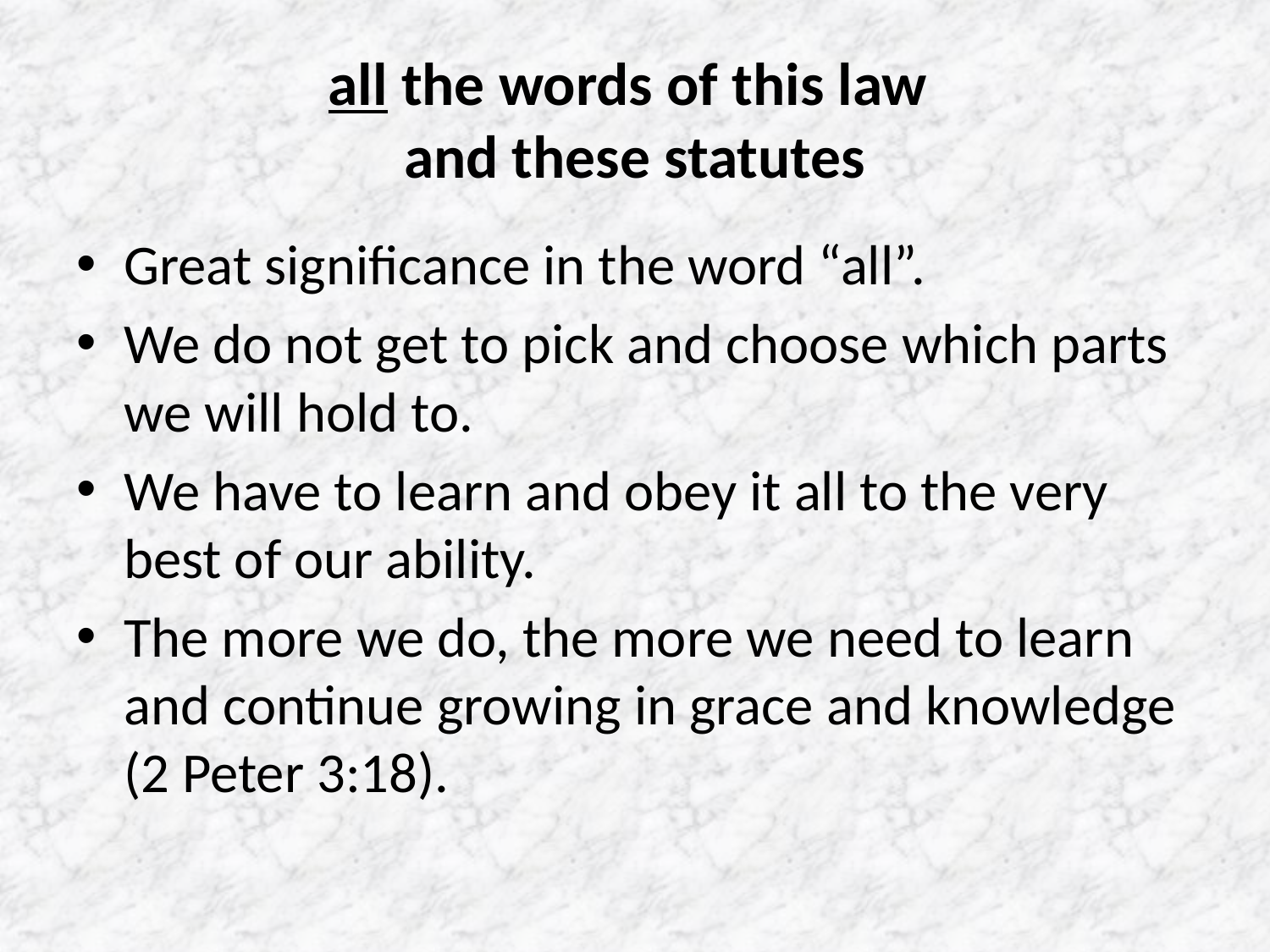

# all the words of this law and these statutes
Great significance in the word “all”.
We do not get to pick and choose which parts we will hold to.
We have to learn and obey it all to the very best of our ability.
The more we do, the more we need to learn and continue growing in grace and knowledge (2 Peter 3:18).